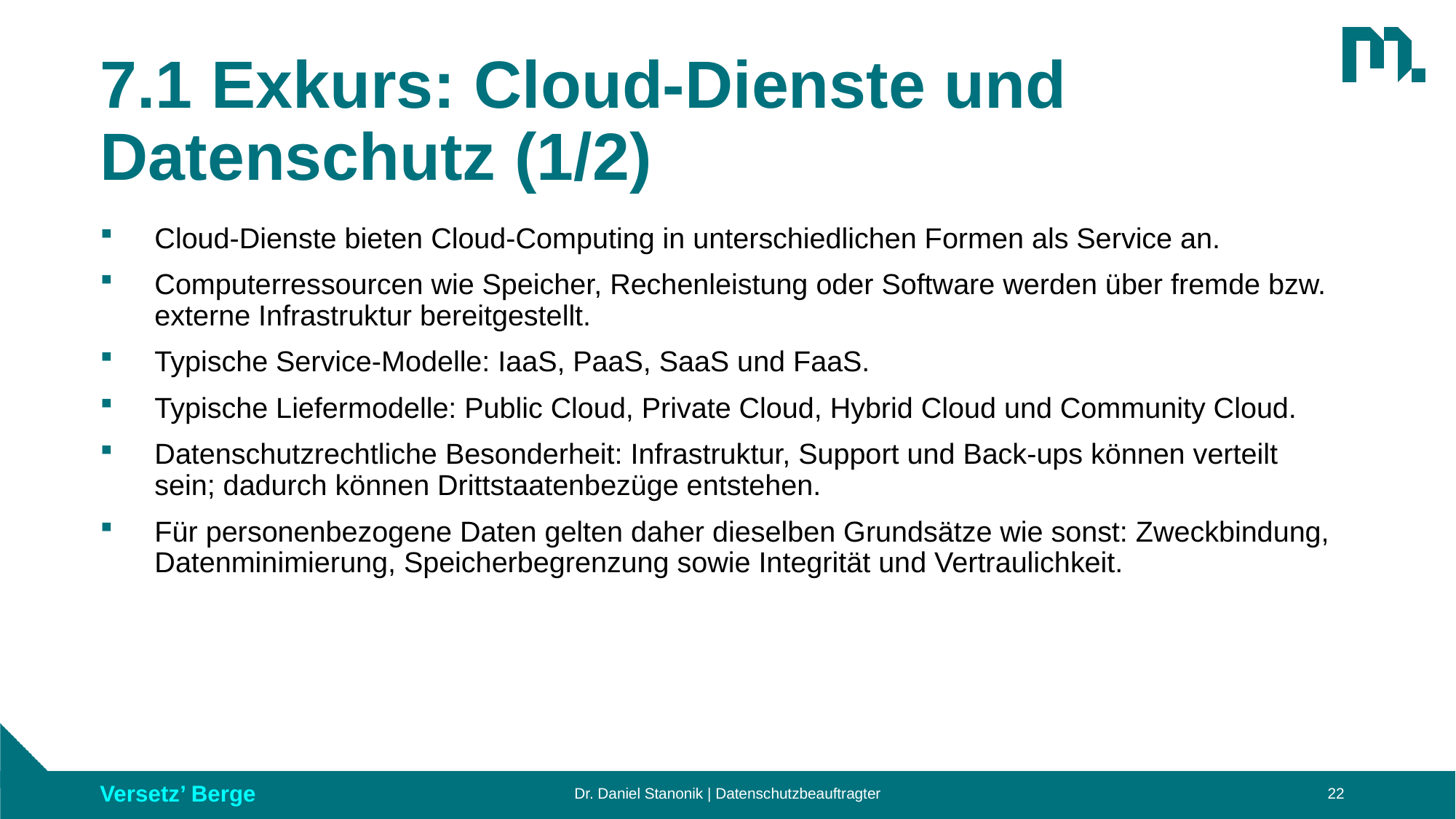

# 7.1 Exkurs: Cloud-Dienste und Datenschutz (1/2)
Cloud-Dienste bieten Cloud-Computing in unterschiedlichen Formen als Service an.
Computerressourcen wie Speicher, Rechenleistung oder Software werden über fremde bzw. externe Infrastruktur bereitgestellt.
Typische Service-Modelle: IaaS, PaaS, SaaS und FaaS.
Typische Liefermodelle: Public Cloud, Private Cloud, Hybrid Cloud und Community Cloud.
Datenschutzrechtliche Besonderheit: Infrastruktur, Support und Back-ups können verteilt sein; dadurch können Drittstaatenbezüge entstehen.
Für personenbezogene Daten gelten daher dieselben Grundsätze wie sonst: Zweckbindung, Datenminimierung, Speicherbegrenzung sowie Integrität und Vertraulichkeit.
Dr. Daniel Stanonik | Datenschutzbeauftragter
22